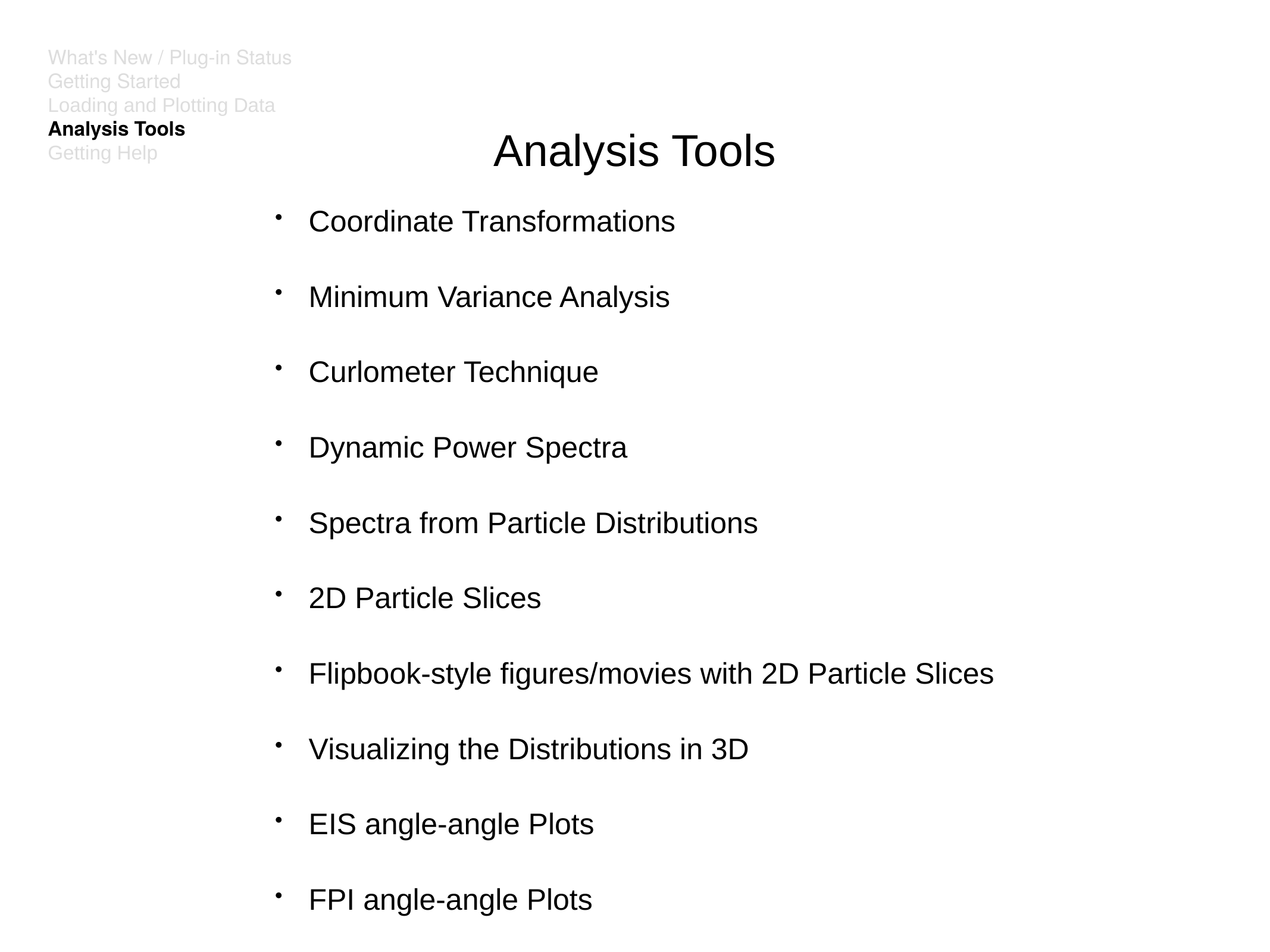

What's New / Plug-in Status
Getting Started
Loading and Plotting Data
Analysis Tools
Getting Help
# Analysis Tools
Coordinate Transformations
Minimum Variance Analysis
Curlometer Technique
Dynamic Power Spectra
Spectra from Particle Distributions
2D Particle Slices
Flipbook-style figures/movies with 2D Particle Slices
Visualizing the Distributions in 3D
EIS angle-angle Plots
FPI angle-angle Plots